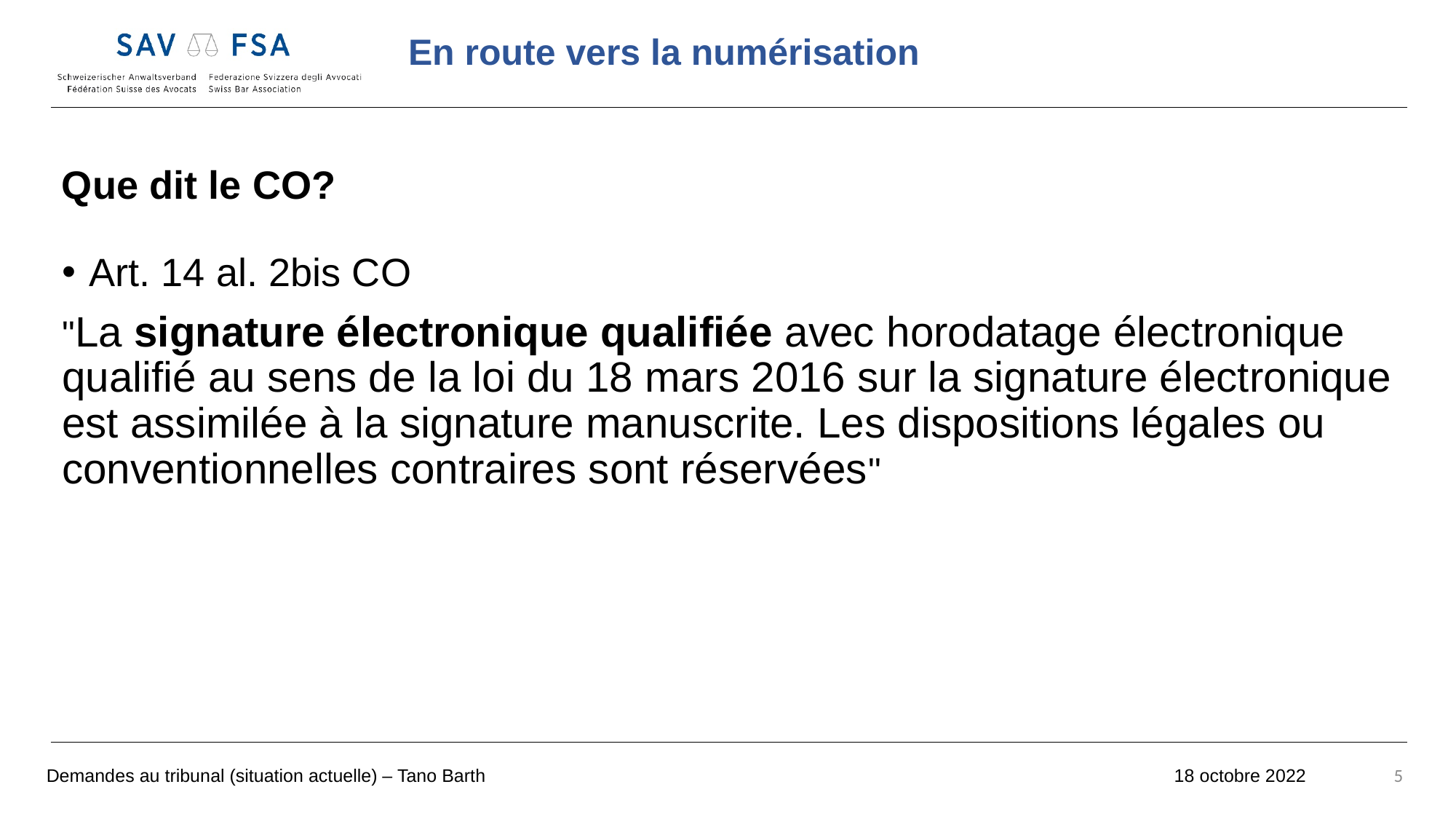

Que dit le CO?
Art. 14 al. 2bis CO
"La signature électronique qualifiée avec horodatage électronique qualifié au sens de la loi du 18 mars 2016 sur la signature électronique est assimilée à la signature manuscrite. Les dispositions légales ou conventionnelles contraires sont réservées"

Demandes au tribunal (situation actuelle) – Tano Barth
5
18 octobre 2022